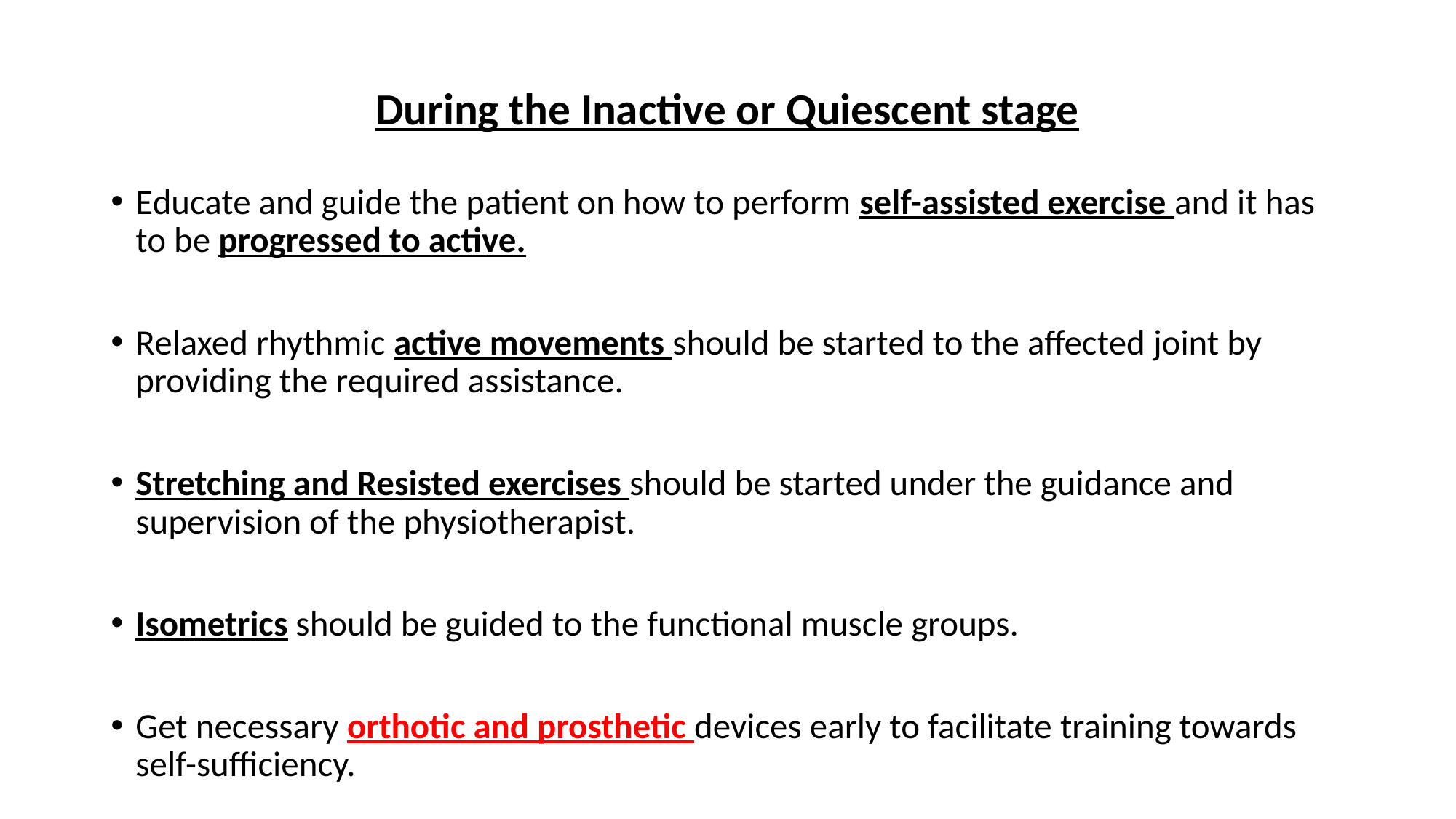

During the Inactive or Quiescent stage

Educate and guide the patient on how to perform self-assisted exercise and it has to be progressed to active.

Relaxed rhythmic active movements should be started to the affected joint by providing the required assistance.

Stretching and Resisted exercises should be started under the guidance and supervision of the physiotherapist.

Isometrics should be guided to the functional muscle groups.

Get necessary orthotic and prosthetic devices early to facilitate training towards self-sufficiency.